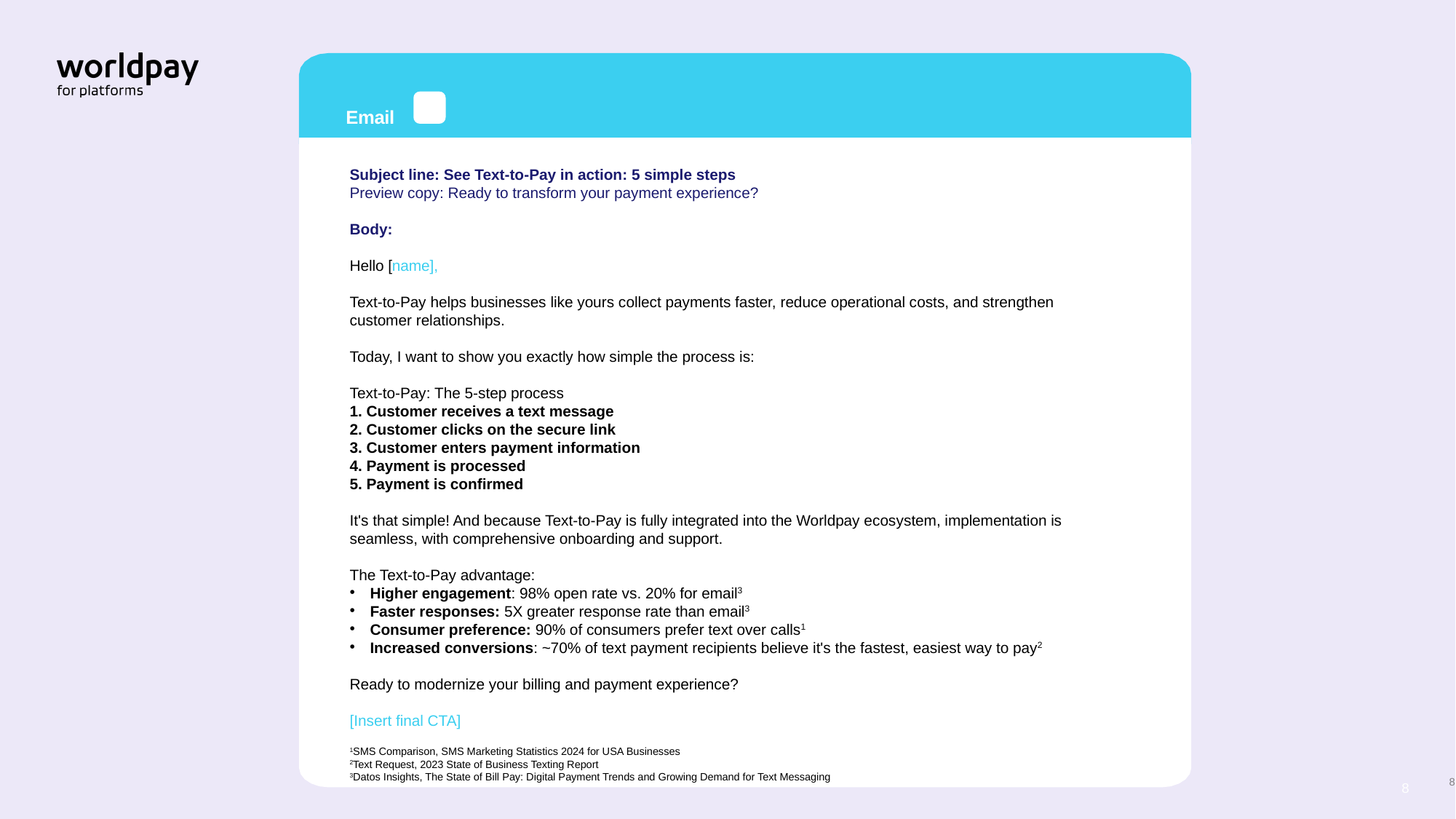

Email	4

Subject line: See Text-to-Pay in action: 5 simple steps
Preview copy: Ready to transform your payment experience?

Body:

Hello [name],

Text-to-Pay helps businesses like yours collect payments faster, reduce operational costs, and strengthen customer relationships.

Today, I want to show you exactly how simple the process is:

Text-to-Pay: The 5-step process
1. Customer receives a text message
2. Customer clicks on the secure link
3. Customer enters payment information
4. Payment is processed
5. Payment is confirmed

It's that simple! And because Text-to-Pay is fully integrated into the Worldpay ecosystem, implementation is seamless, with comprehensive onboarding and support.

The Text-to-Pay advantage:
Higher engagement: 98% open rate vs. 20% for email3
Faster responses: 5X greater response rate than email3
Consumer preference: 90% of consumers prefer text over calls1
Increased conversions: ~70% of text payment recipients believe it's the fastest, easiest way to pay2

Ready to modernize your billing and payment experience?

[Insert final CTA]

1SMS Comparison, SMS Marketing Statistics 2024 for USA Businesses
2Text Request, 2023 State of Business Texting Report
3Datos Insights, The State of Bill Pay: Digital Payment Trends and Growing Demand for Text Messaging

8